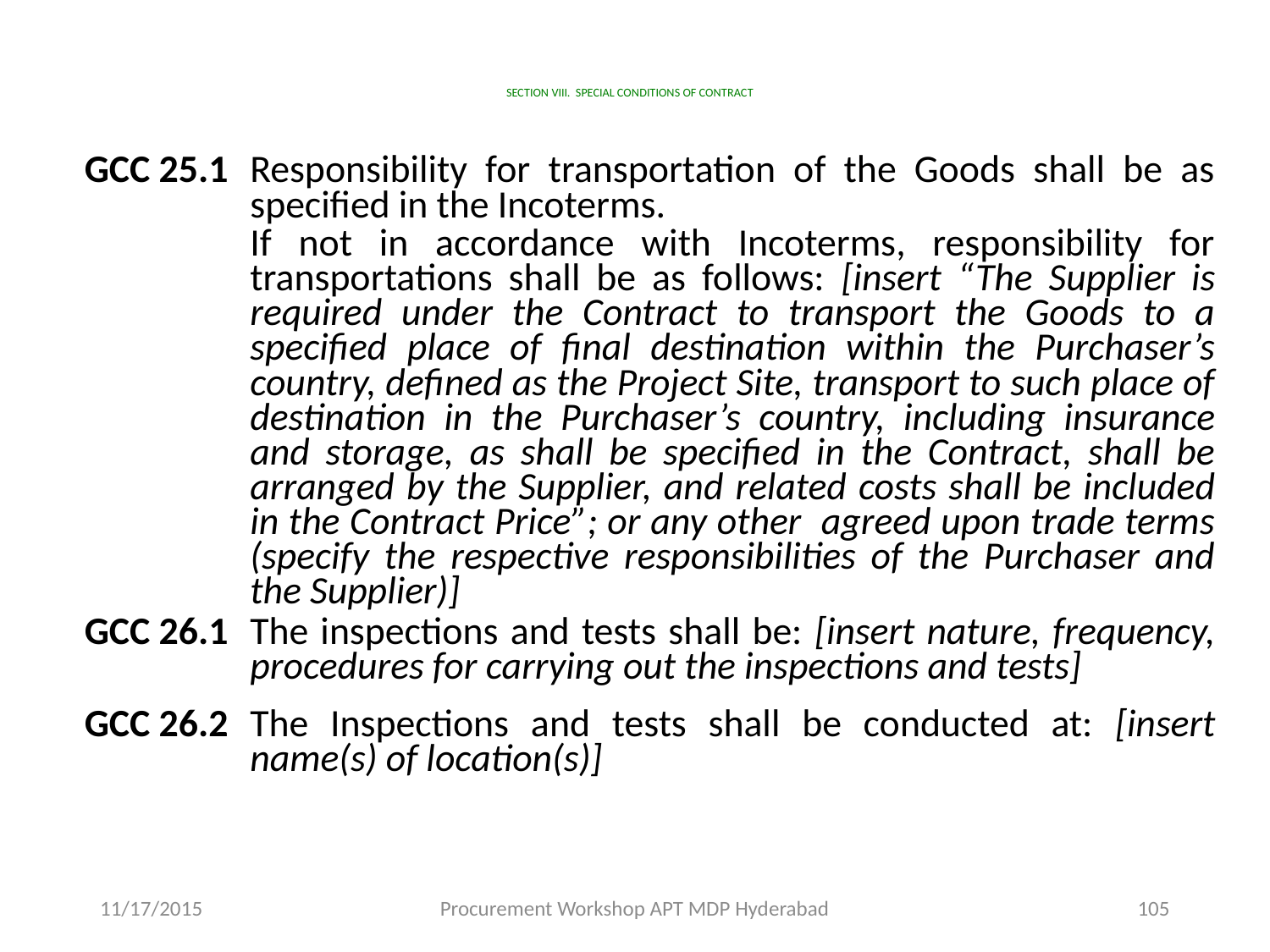

# SECTION VIII.  SPECIAL CONDITIONS OF CONTRACT

| GCC 25.1 | Responsibility for transportation of the Goods shall be as specified in the Incoterms. If not in accordance with Incoterms, responsibility for transportations shall be as follows: [insert “The Supplier is required under the Contract to transport the Goods to a specified place of final destination within the Purchaser’s country, defined as the Project Site, transport to such place of destination in the Purchaser’s country, including insurance and storage, as shall be specified in the Contract, shall be arranged by the Supplier, and related costs shall be included in the Contract Price”; or any other agreed upon trade terms (specify the respective responsibilities of the Purchaser and the Supplier)] |
| --- | --- |
| GCC 26.1 | The inspections and tests shall be: [insert nature, frequency, procedures for carrying out the inspections and tests] |
| GCC 26.2 | The Inspections and tests shall be conducted at: [insert name(s) of location(s)] |
11/17/2015
Procurement Workshop APT MDP Hyderabad
105